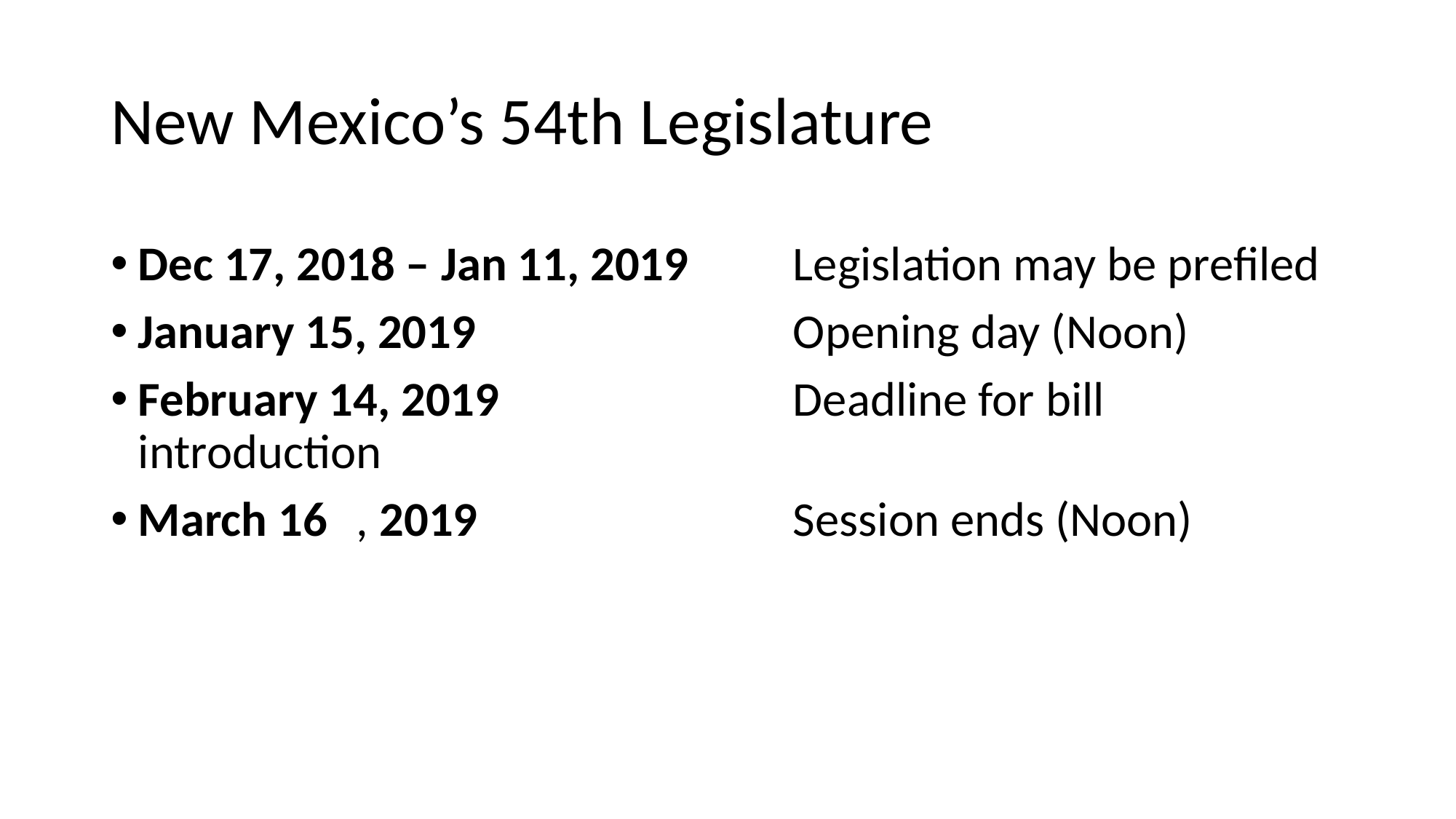

# New Mexico’s 54th Legislature
Dec 17, 2018 – Jan 11, 2019	Legislation may be prefiled
January 15, 2019			Opening day (Noon)
February 14, 2019			Deadline for bill introduction
March 16	, 2019			Session ends (Noon)